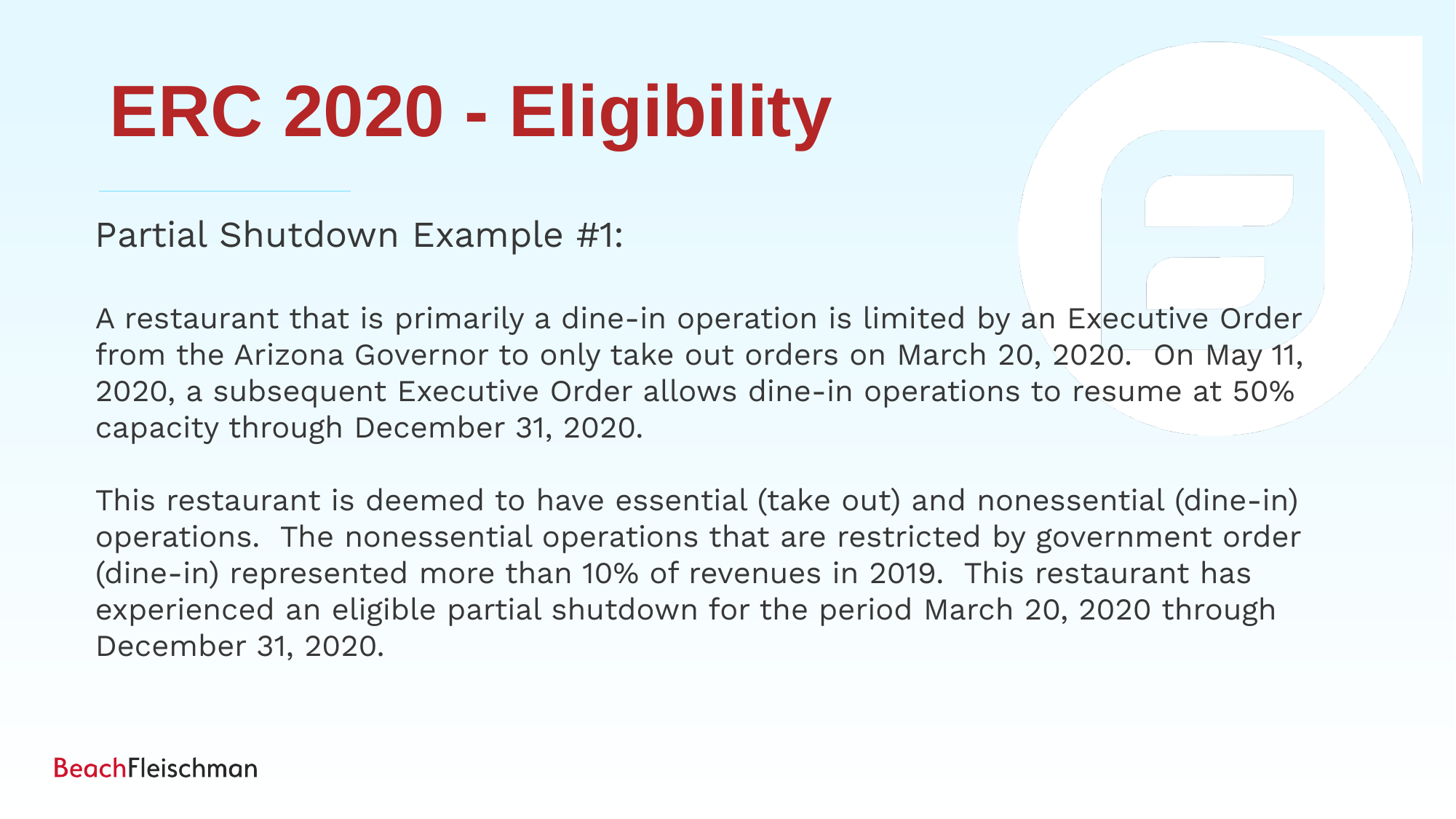

ERC 2020 - Eligibility
Partial Shutdown Example #1:

A restaurant that is primarily a dine-in operation is limited by an Executive Order from the Arizona Governor to only take out orders on March 20, 2020.  On May 11, 2020, a subsequent Executive Order allows dine-in operations to resume at 50% capacity through December 31, 2020.

This restaurant is deemed to have essential (take out) and nonessential (dine-in) operations.  The nonessential operations that are restricted by government order (dine-in) represented more than 10% of revenues in 2019.  This restaurant has experienced an eligible partial shutdown for the period March 20, 2020 through December 31, 2020.